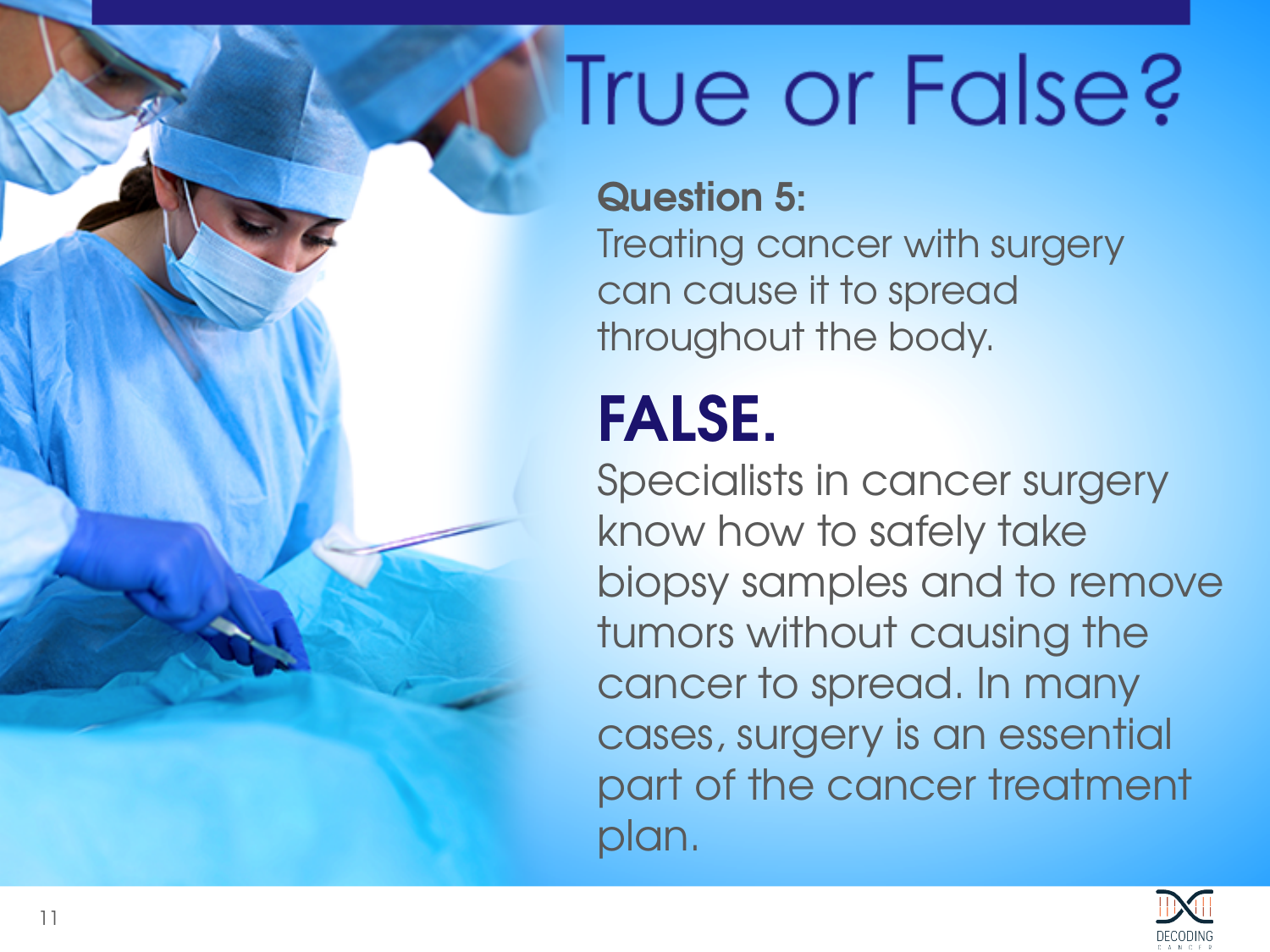

Question 5:
Treating cancer with surgery can cause it to spread throughout the body.

FALSE.
Specialists in cancer surgery know how to safely take biopsy samples and to remove tumors without causing the cancer to spread. In many cases, surgery is an essential part of the cancer treatment plan.
11